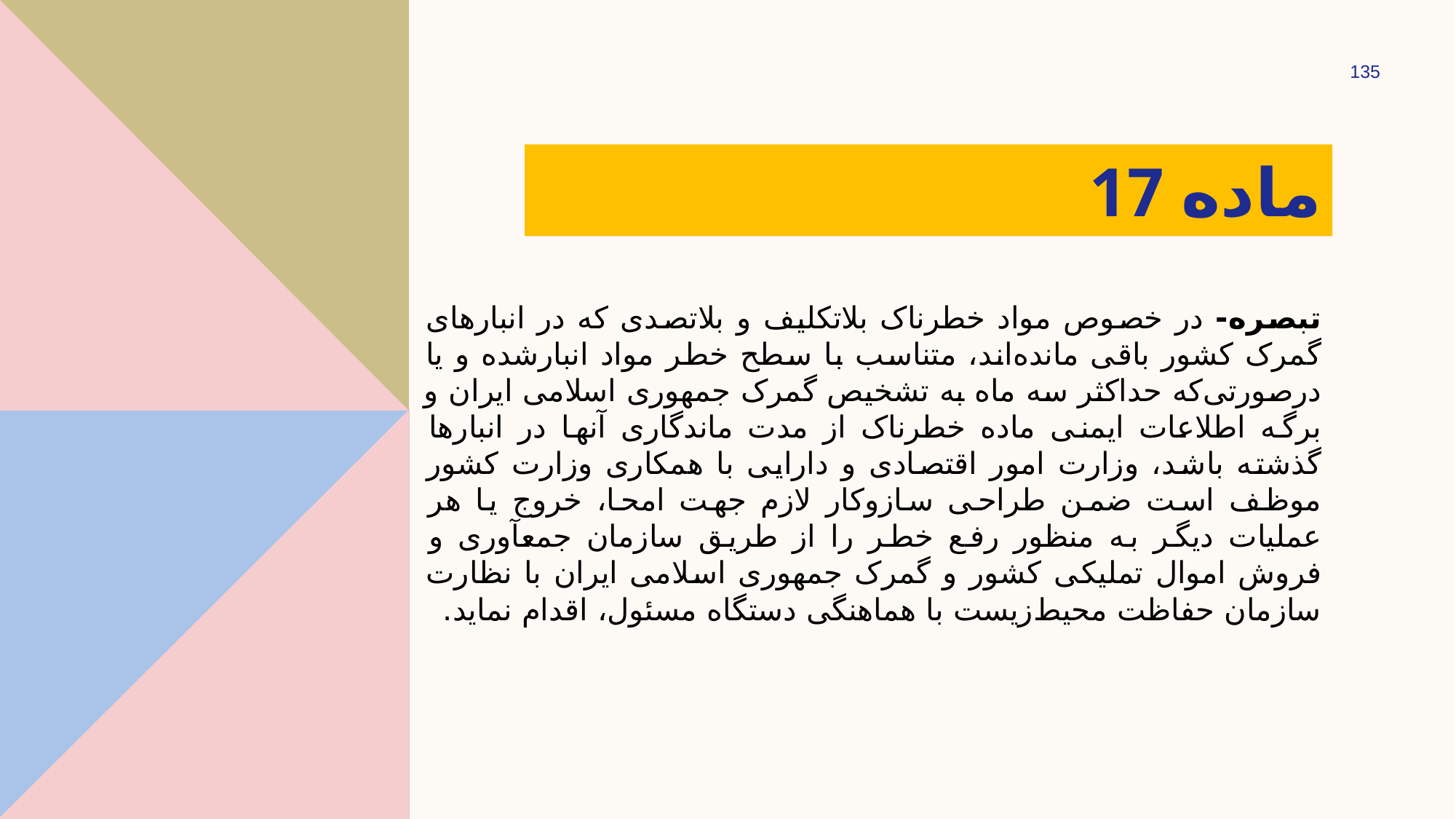

135
# ماده 17
تبصره- در خصوص مواد خطرناک بلاتکلیف و بلاتصدی که در انبارهای گمرک کشور باقی ‌مانده‌اند، متناسب با سطح خطر مواد انبارشده و یا درصورتی‌که حداکثر سه ماه به تشخیص گمرک جمهوری اسلامی ایران و برگه اطلاعات ایمنی ماده خطرناک از مدت ماندگاری آنها در انبارها گذشته باشد، وزارت امور اقتصادی و دارایی با همکاری وزارت کشور موظف است ضمن طراحی سازوکار لازم جهت امحا، خروج یا هر عملیات دیگر به ‌منظور رفع خطر را از طریق سازمان جمع­آوری و فروش اموال تملیکی کشور و گمرک جمهوری اسلامی ایران با نظارت سازمان حفاظت محیط‌زیست با هماهنگی دستگاه مسئول، اقدام نماید.